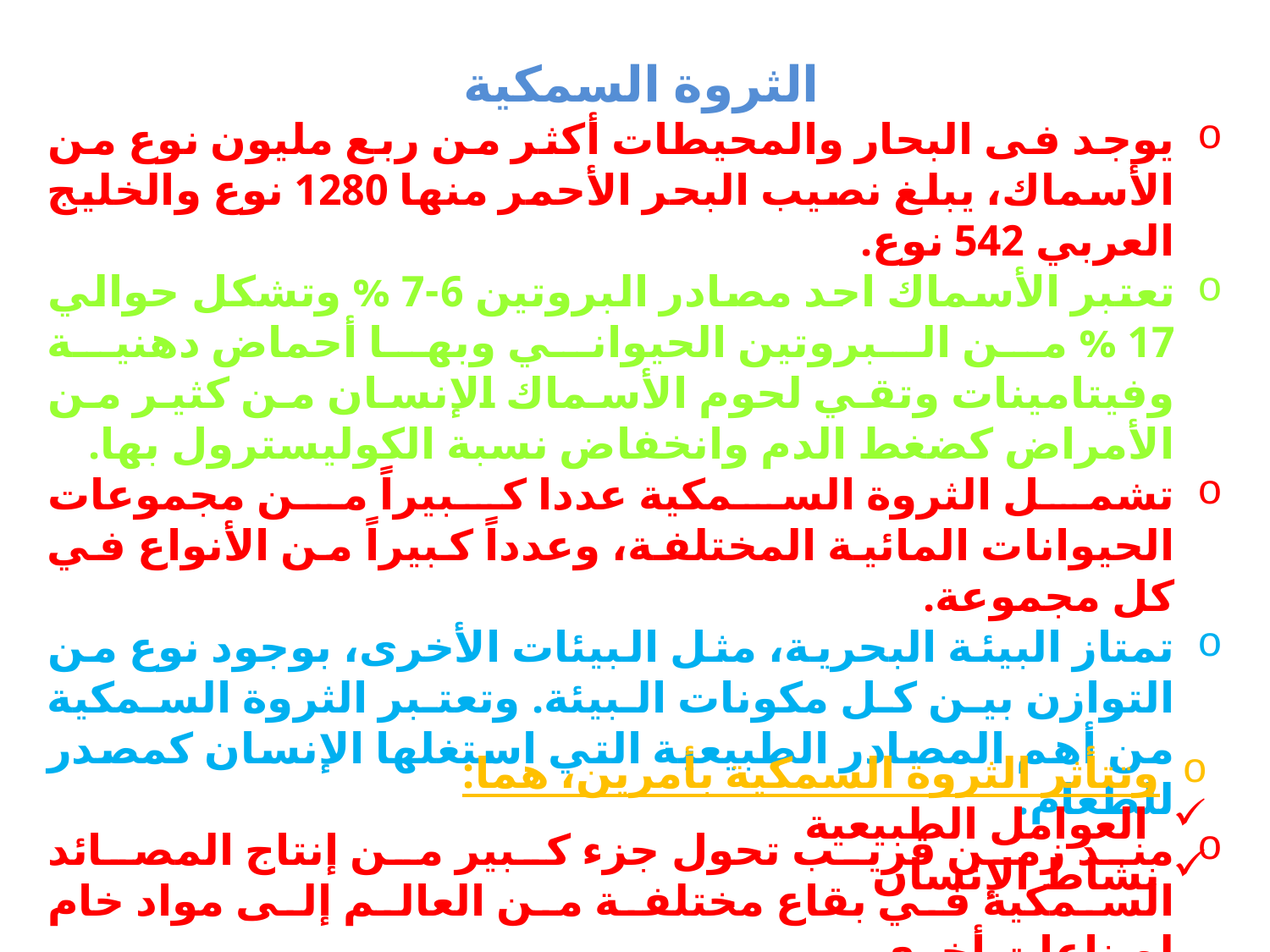

الثروة السمكية
يوجد فى البحار والمحيطات أكثر من ربع مليون نوع من الأسماك، يبلغ نصيب البحر الأحمر منها 1280 نوع والخليج العربي 542 نوع.
تعتبر الأسماك احد مصادر البروتين 6-7 % وتشكل حوالي 17 % من البروتين الحيواني وبها أحماض دهنية وفيتامينات وتقي لحوم الأسماك الإنسان من كثير من الأمراض كضغط الدم وانخفاض نسبة الكوليسترول بها.
تشمل الثروة السمكية عددا كبيراً من مجموعات الحيوانات المائية المختلفة، وعدداً كبيراً من الأنواع في كل مجموعة.
تمتاز البيئة البحرية، مثل البيئات الأخرى، بوجود نوع من التوازن بين كل مكونات البيئة. وتعتبر الثروة السمكية من أهم المصادر الطبيعية التي استغلها الإنسان كمصدر للطعام.
منذ زمن قريب تحول جزء كبير من إنتاج المصائد السمكية في بقاع مختلفة من العالم إلى مواد خام لصناعات أخرى.
وتتأثر الثروة السمكية بأمرين، هما:
 العوامل الطبيعية
نشاط الإنسان